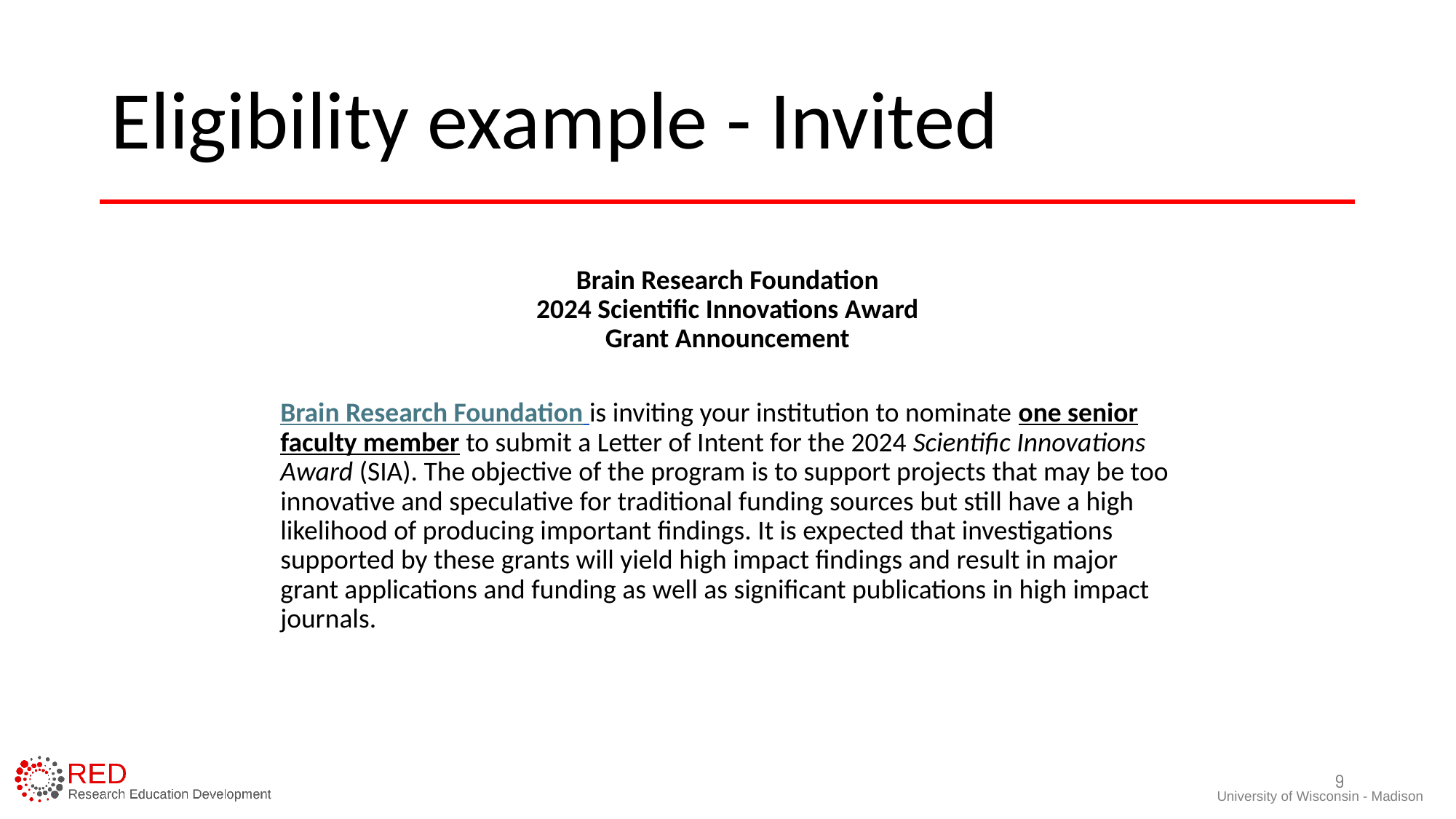

# Eligibility example - Invited
Brain Research Foundation
2024 Scientific Innovations Award
Grant Announcement

Brain Research Foundation is inviting your institution to nominate one senior faculty member to submit a Letter of Intent for the 2024 Scientific Innovations Award (SIA). The objective of the program is to support projects that may be too innovative and speculative for traditional funding sources but still have a high likelihood of producing important findings. It is expected that investigations supported by these grants will yield high impact findings and result in major grant applications and funding as well as significant publications in high impact journals.

9